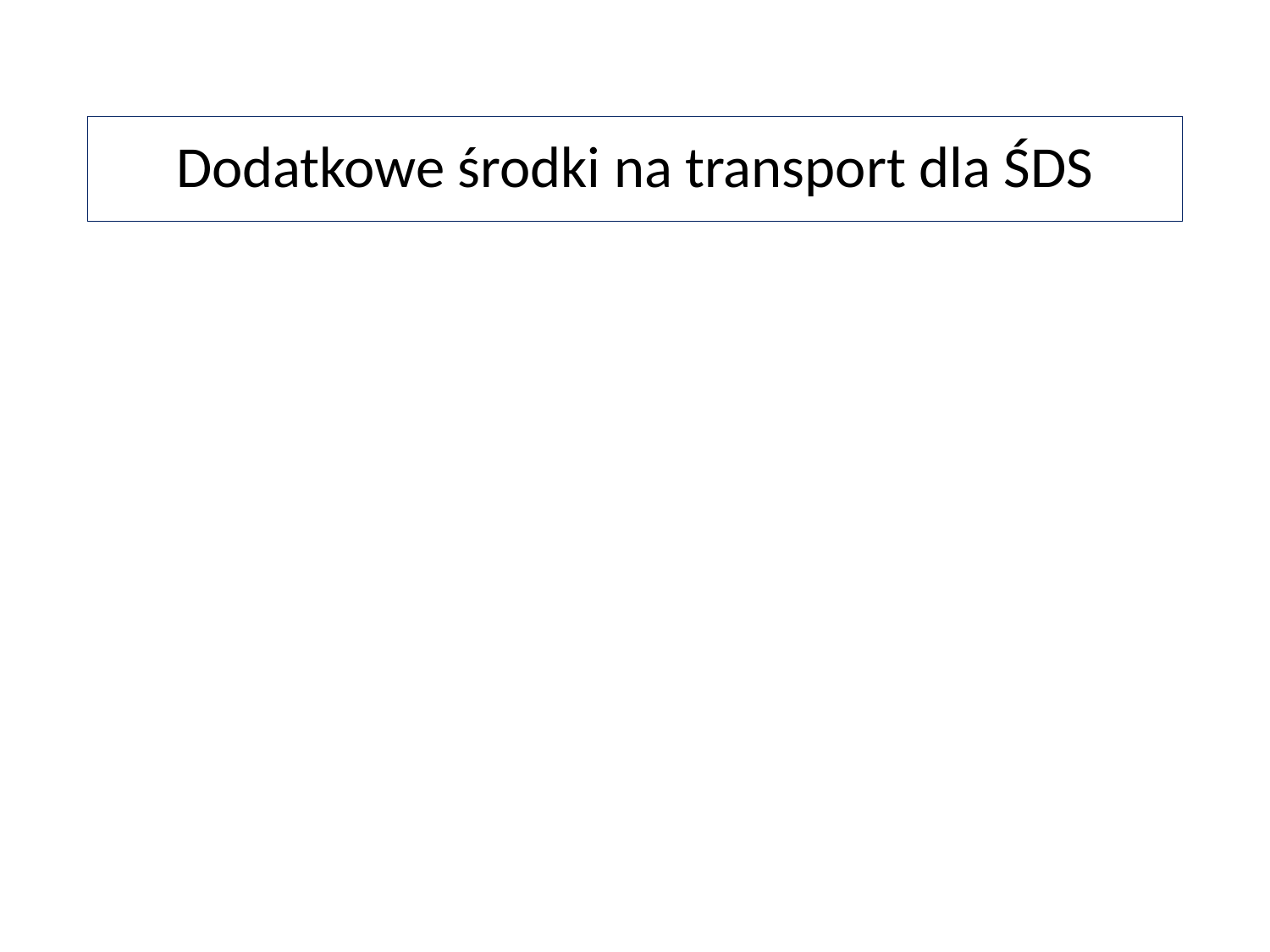

# Dodatkowe środki na transport dla ŚDS